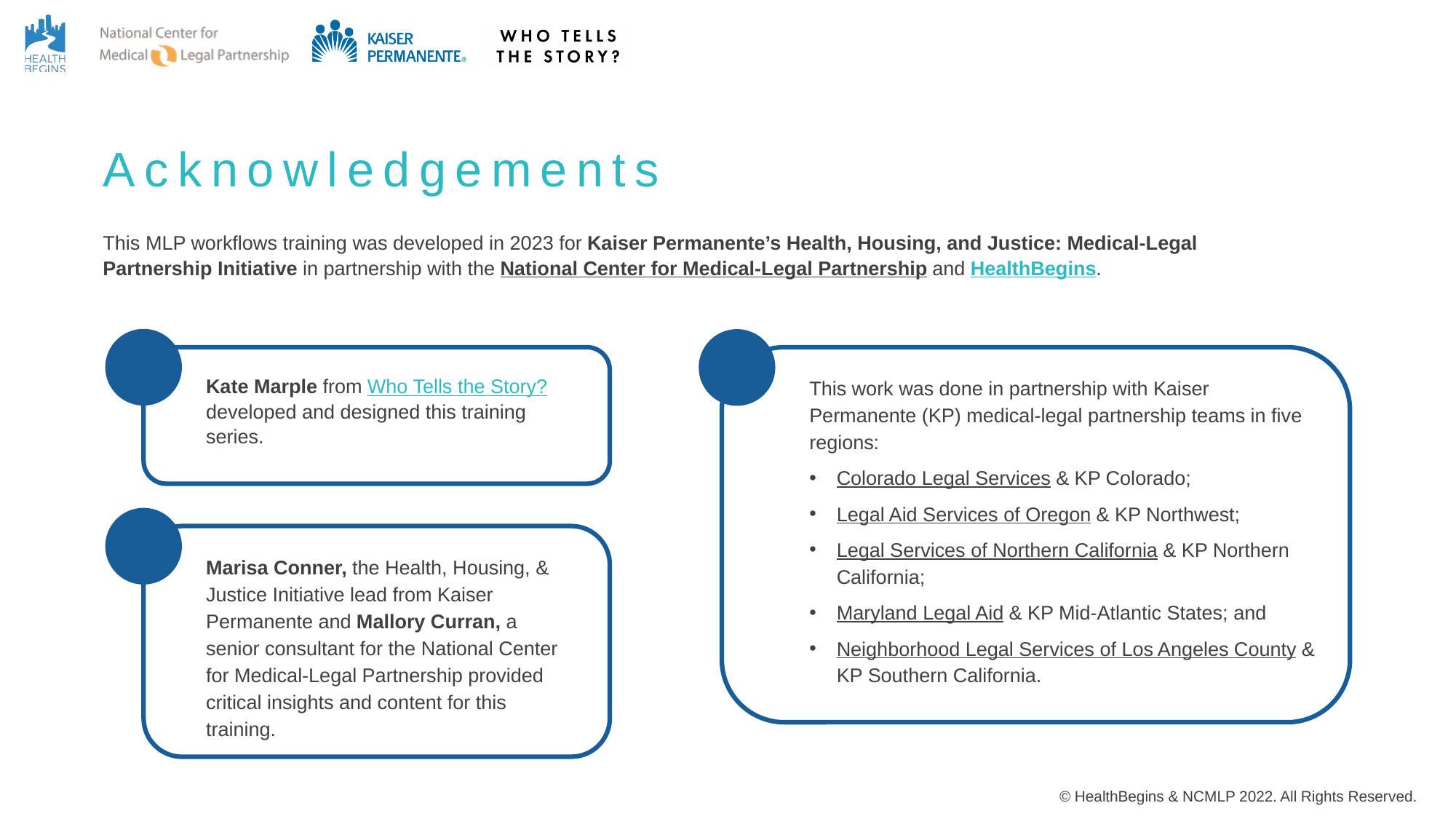

Acknowledgements
This MLP workflows training was developed in 2023 for Kaiser Permanente’s Health, Housing, and Justice: Medical-Legal Partnership Initiative in partnership with the National Center for Medical-Legal Partnership and HealthBegins.

Kate Marple from Who Tells the Story? developed and designed this training series.
This work was done in partnership with Kaiser Permanente (KP) medical-legal partnership teams in five regions:
Colorado Legal Services & KP Colorado;
Legal Aid Services of Oregon & KP Northwest;
Legal Services of Northern California & KP Northern California;
Maryland Legal Aid & KP Mid-Atlantic States; and
Neighborhood Legal Services of Los Angeles County & KP Southern California.

Marisa Conner, the Health, Housing, & Justice Initiative lead from Kaiser Permanente and Mallory Curran, a senior consultant for the National Center for Medical-Legal Partnership provided critical insights and content for this training.